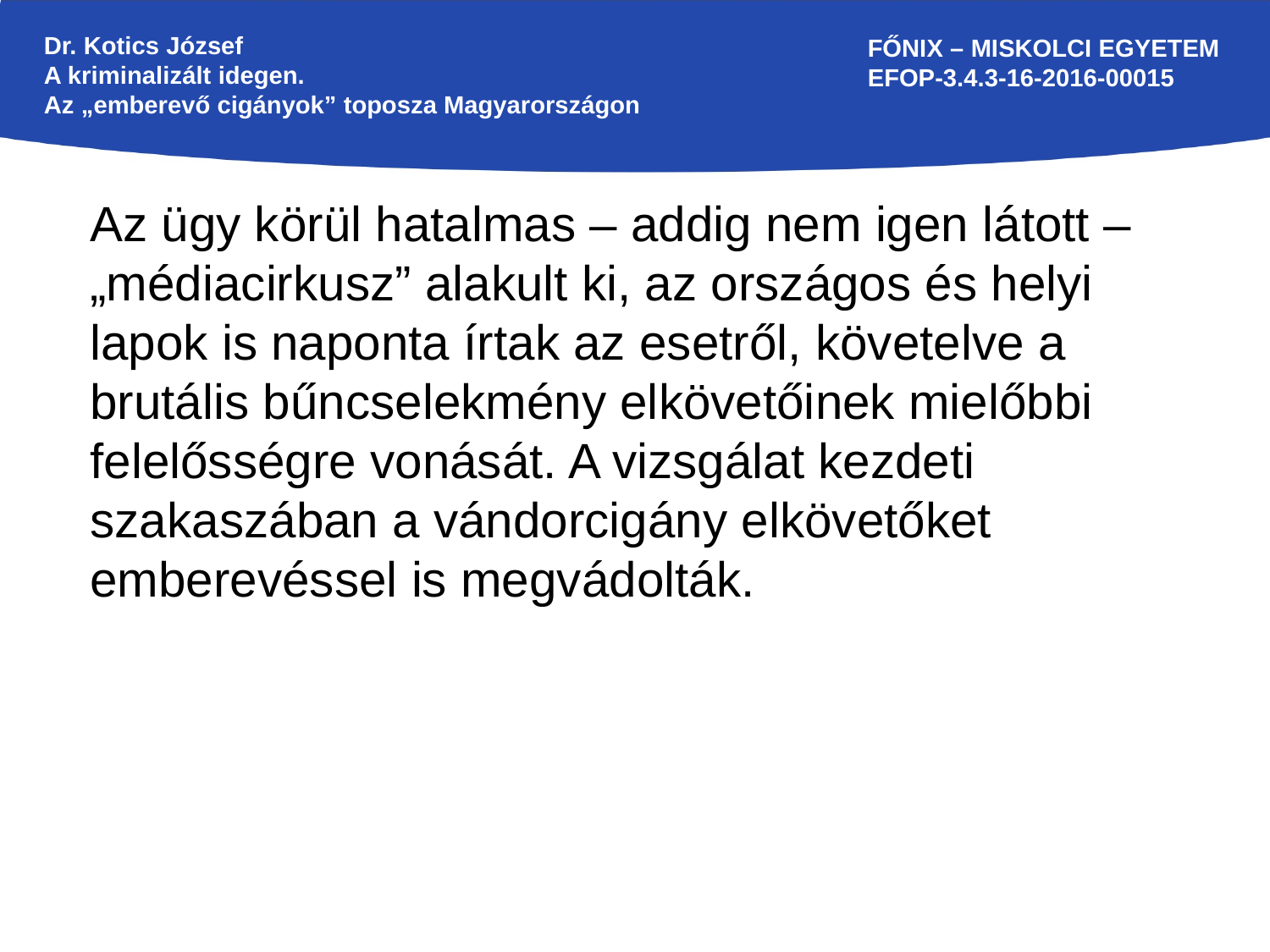

Dr. Kotics József
A kriminalizált idegen.
Az „emberevő cigányok” toposza Magyarországon

Főnix – Miskolci egyetem
EFOP-3.4.3-16-2016-00015

Az ügy körül hatalmas – addig nem igen látott – „médiacirkusz” alakult ki, az országos és helyi lapok is naponta írtak az esetről, követelve a brutális bűncselekmény elkövetőinek mielőbbi felelősségre vonását. A vizsgálat kezdeti szakaszában a vándorcigány elkövetőket emberevéssel is megvádolták.